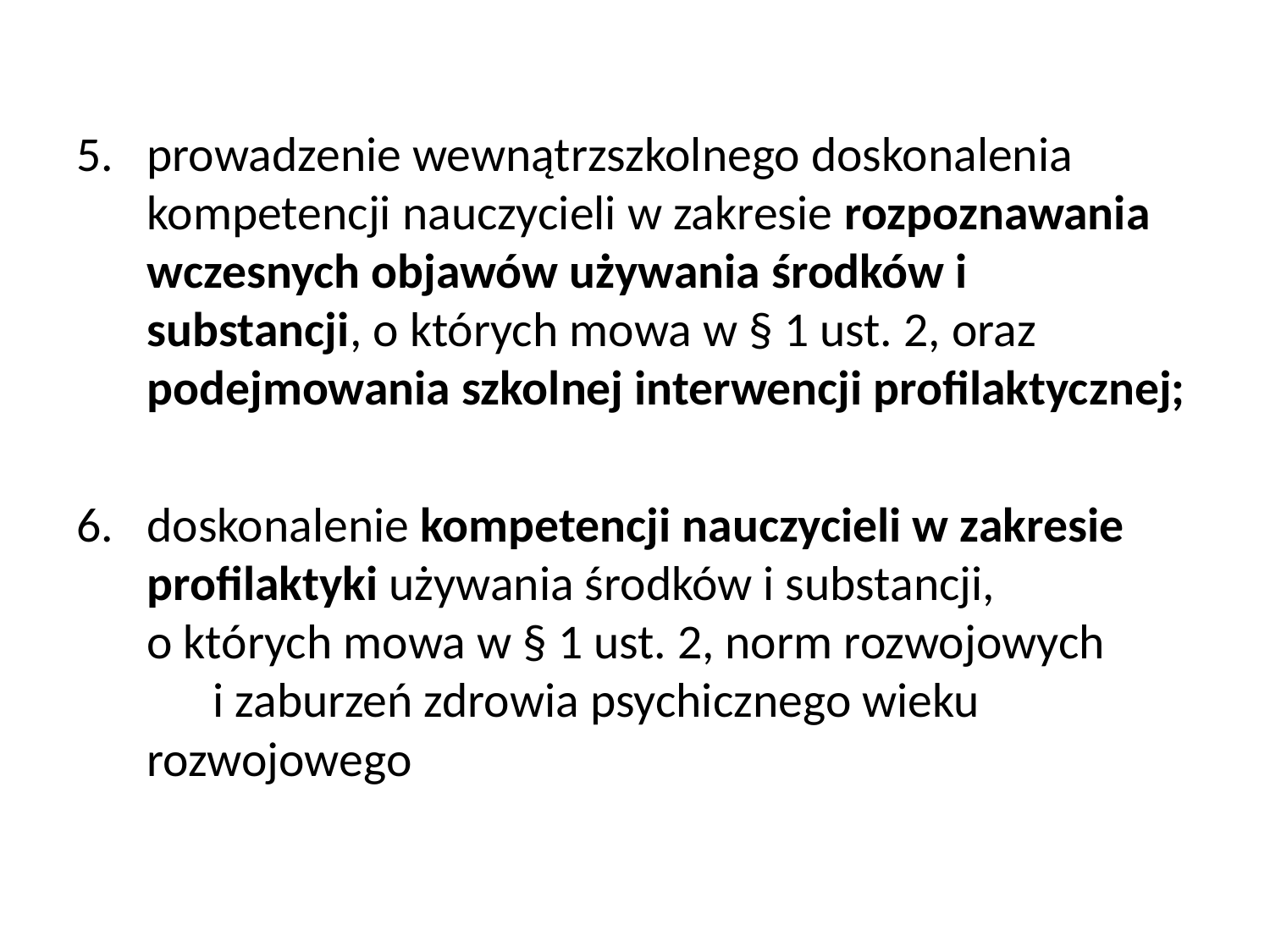

prowadzenie wewnątrzszkolnego doskonalenia kompetencji nauczycieli w zakresie rozpoznawania wczesnych objawów używania środków i substancji, o których mowa w § 1 ust. 2, oraz podejmowania szkolnej interwencji profilaktycznej;

doskonalenie kompetencji nauczycieli w zakresie profilaktyki używania środków i substancji,                  o których mowa w § 1 ust. 2, norm rozwojowych              i zaburzeń zdrowia psychicznego wieku rozwojowego